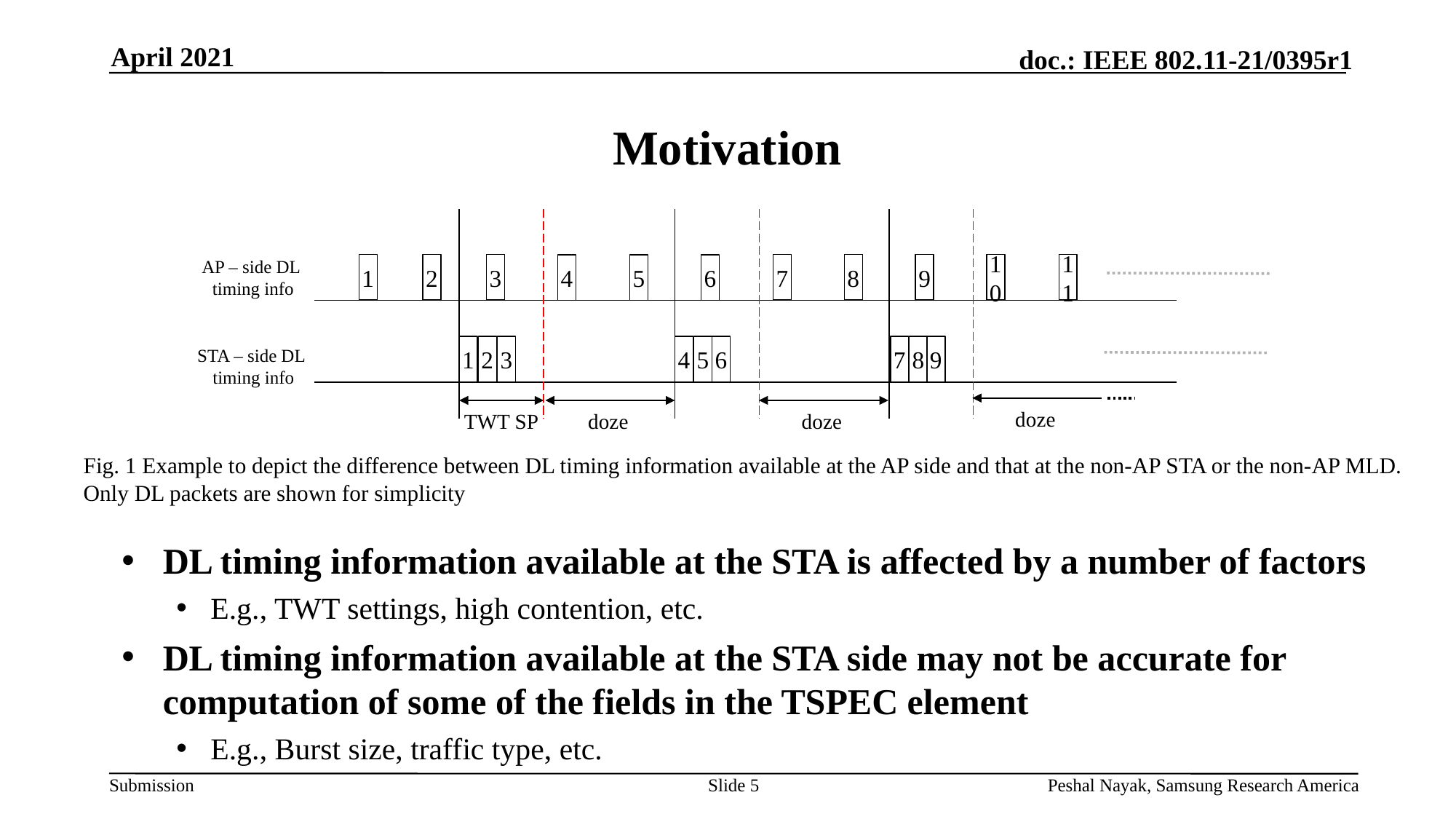

April 2021
# Motivation
AP – side DL
timing info
1
2
3
7
8
9
10
11
4
5
6
4
5
6
7
8
9
1
2
3
STA – side DL
timing info
doze
TWT SP
doze
doze
Fig. 1 Example to depict the difference between DL timing information available at the AP side and that at the non-AP STA or the non-AP MLD. Only DL packets are shown for simplicity
DL timing information available at the STA is affected by a number of factors
E.g., TWT settings, high contention, etc.
DL timing information available at the STA side may not be accurate for computation of some of the fields in the TSPEC element
E.g., Burst size, traffic type, etc.
Slide 5
Peshal Nayak, Samsung Research America